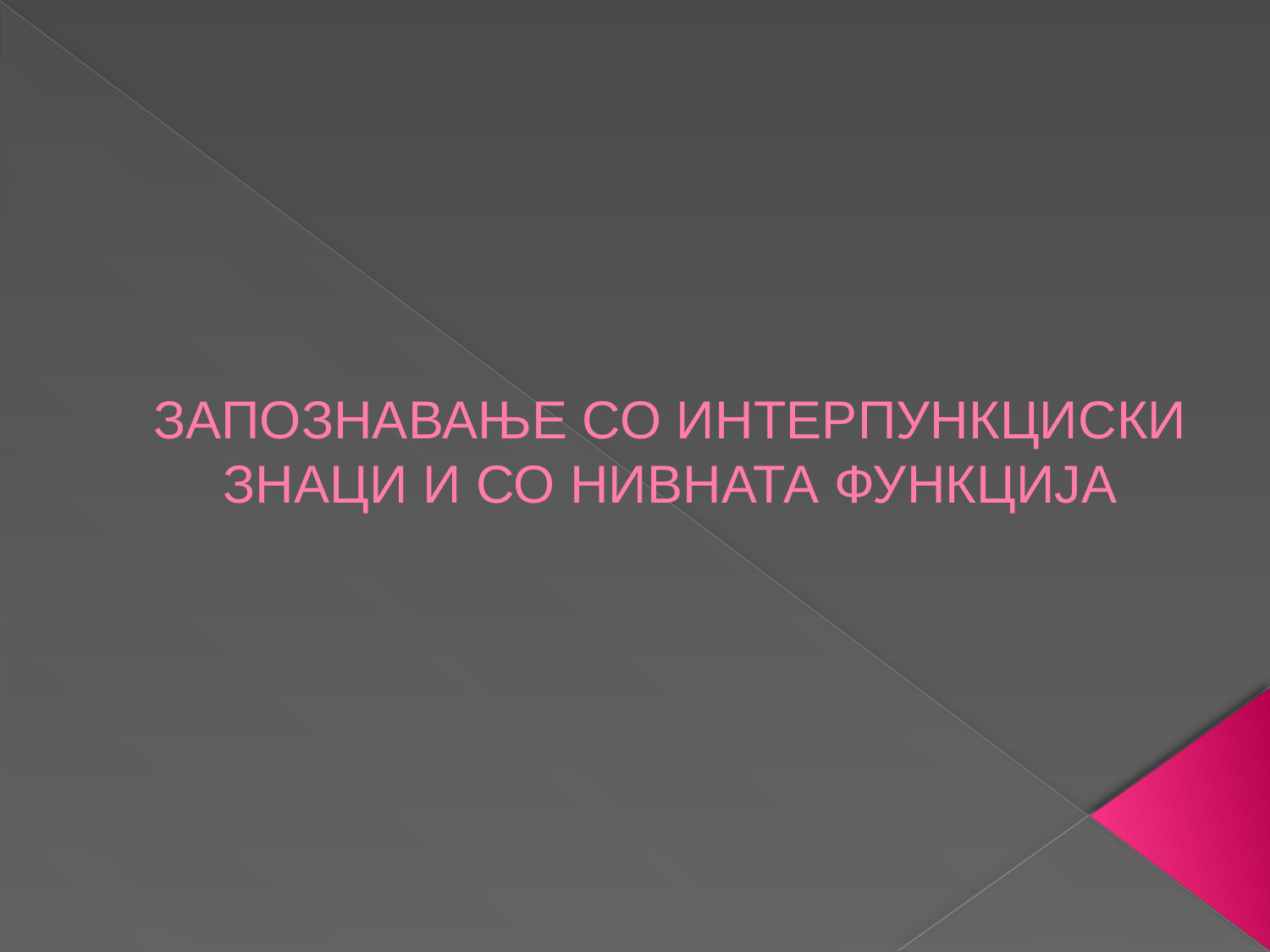

# ЗАПОЗНАВАЊЕ СО ИНТЕРПУНКЦИСКИ ЗНАЦИ И СО НИВНАТА ФУНКЦИЈА